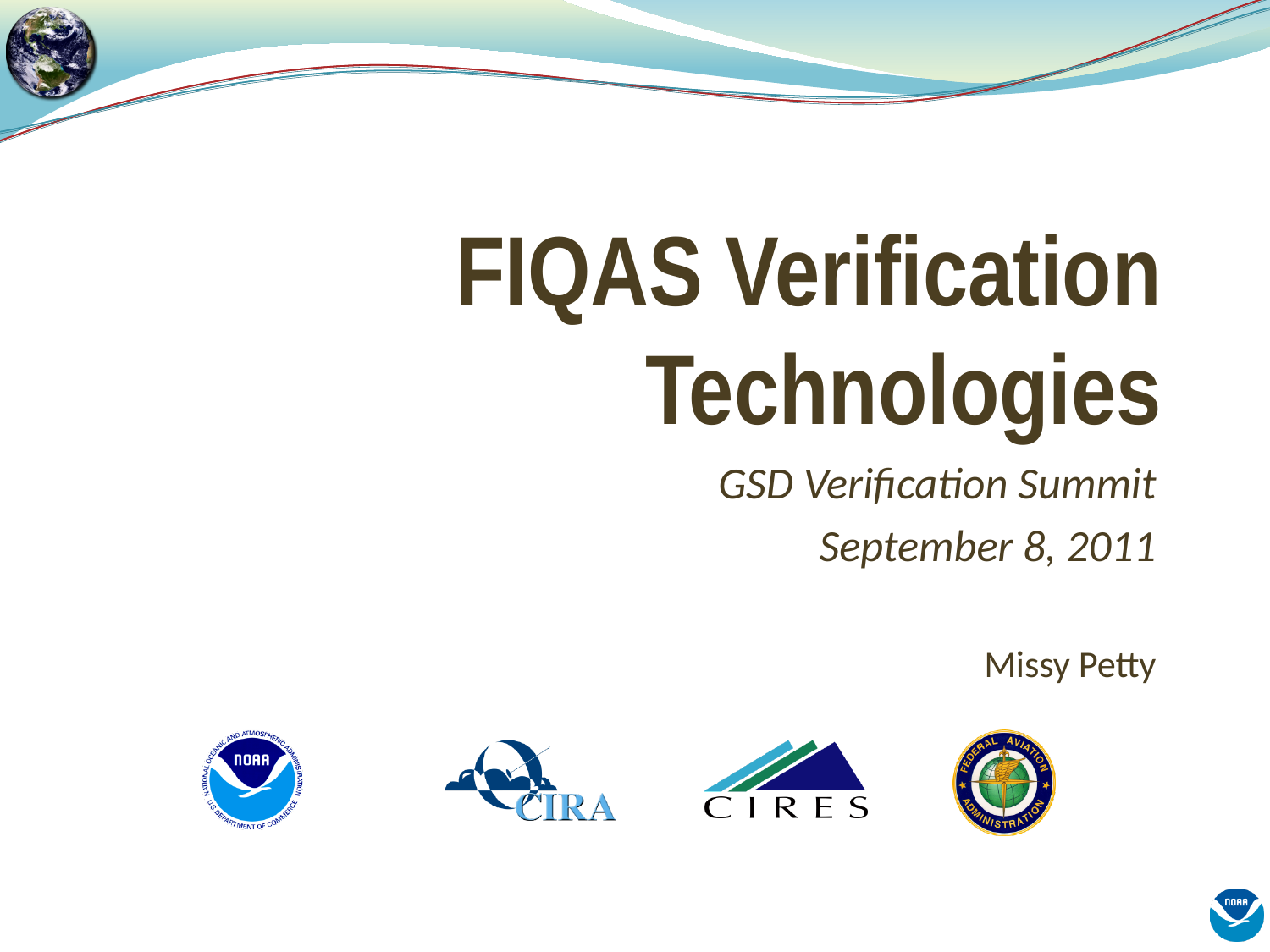

# FIQAS Verification Technologies
GSD Verification Summit
September 8, 2011

Missy Petty